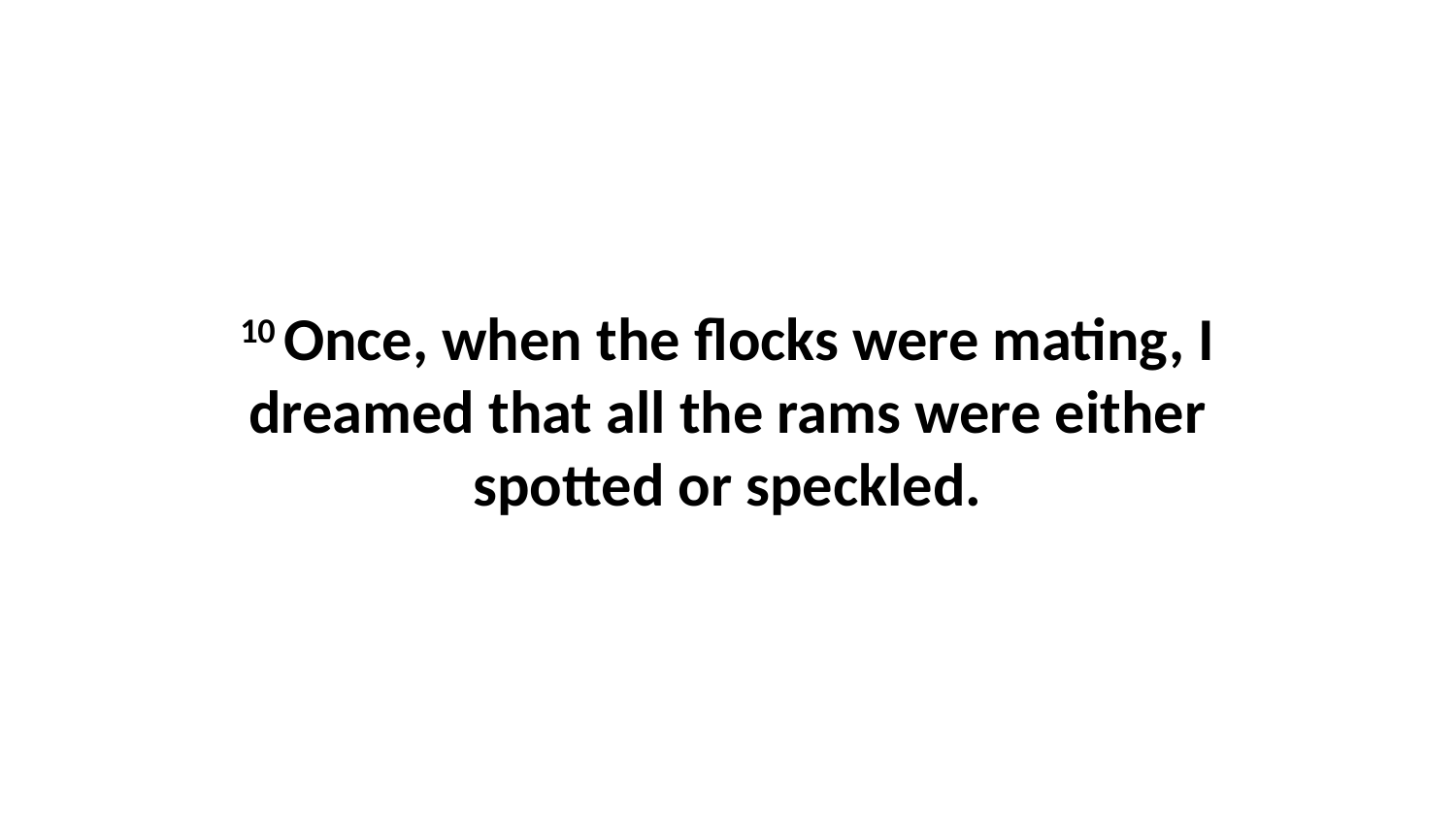

10 Once, when the flocks were mating, I dreamed that all the rams were either spotted or speckled.